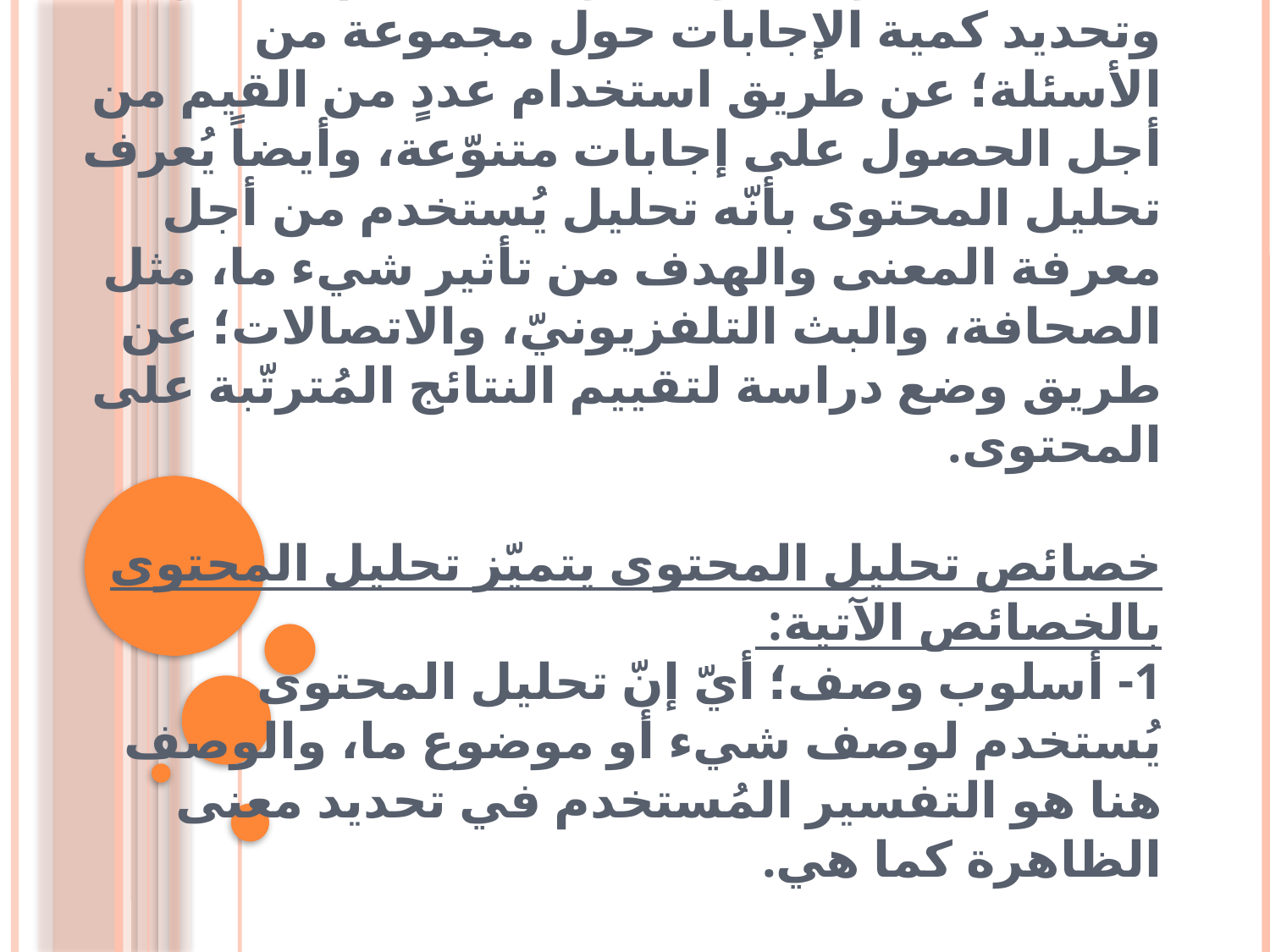

# تحليل المحتوى :هو أسلوبٌ يُستخدم لقياس وتحديد كمية الإجابات حول مجموعة من الأسئلة؛ عن طريق استخدام عددٍ من القيم من أجل الحصول على إجابات متنوّعة، وأيضاً يُعرف تحليل المحتوى بأنّه تحليل يُستخدم من أجل معرفة المعنى والهدف من تأثير شيء ما، مثل الصحافة، والبث التلفزيونيّ، والاتصالات؛ عن طريق وضع دراسة لتقييم النتائج المُترتّبة على المحتوى. خصائص تحليل المحتوى يتميّز تحليل المحتوى بالخصائص الآتية: 1- أسلوب وصف؛ أيّ إنّ تحليل المحتوى يُستخدم لوصف شيء أو موضوع ما، والوصف هنا هو التفسير المُستخدم في تحديد معنى الظاهرة كما هي.